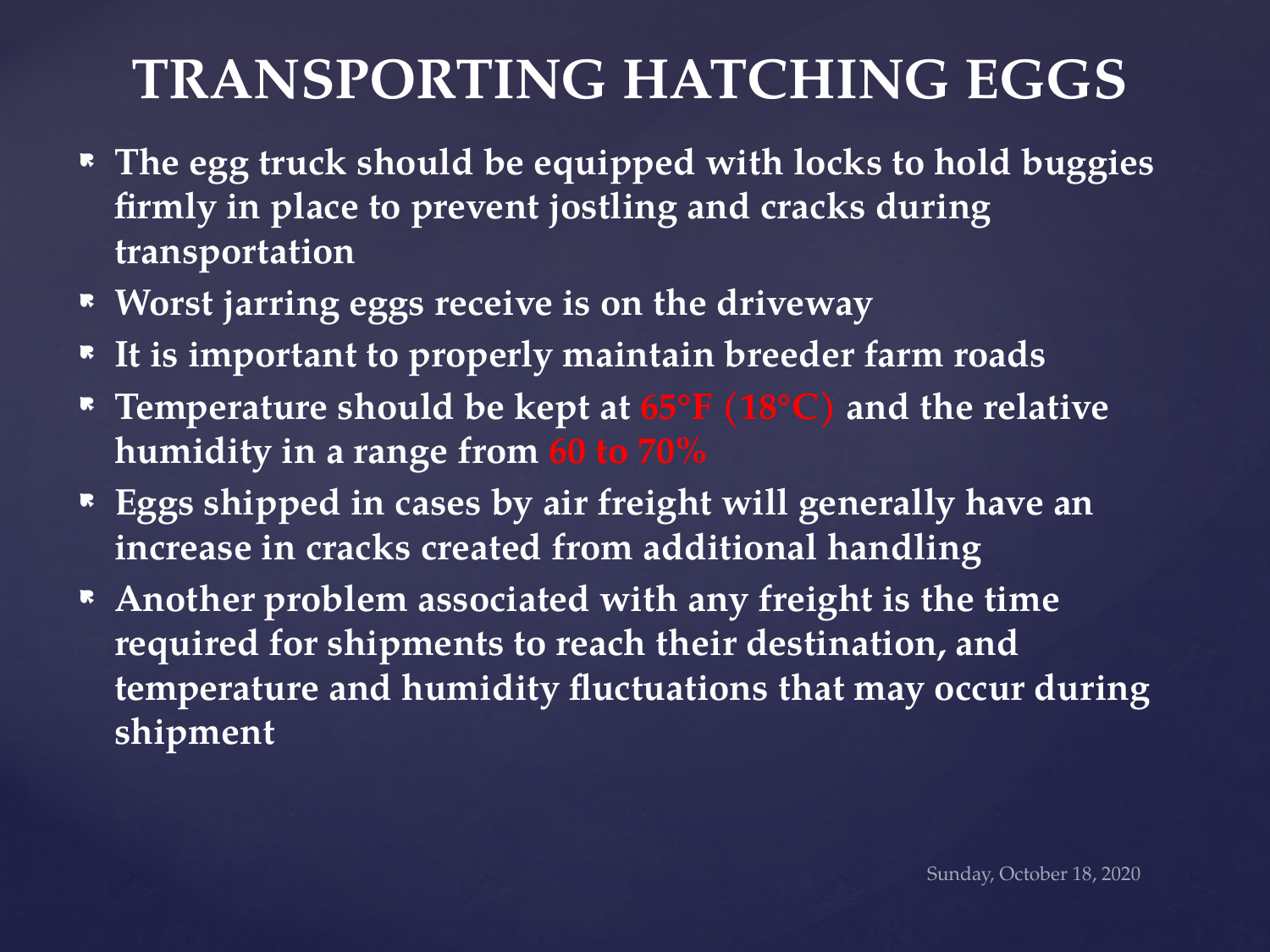

# TRANSPORTING HATCHING EGGS
The egg truck should be equipped with locks to hold buggies firmly in place to prevent jostling and cracks during transportation
Worst jarring eggs receive is on the driveway
It is important to properly maintain breeder farm roads
Temperature should be kept at 65°F (18°C) and the relative humidity in a range from 60 to 70%
Eggs shipped in cases by air freight will generally have an increase in cracks created from additional handling
Another problem associated with any freight is the time required for shipments to reach their destination, and temperature and humidity fluctuations that may occur during shipment

Sunday, October 18, 2020